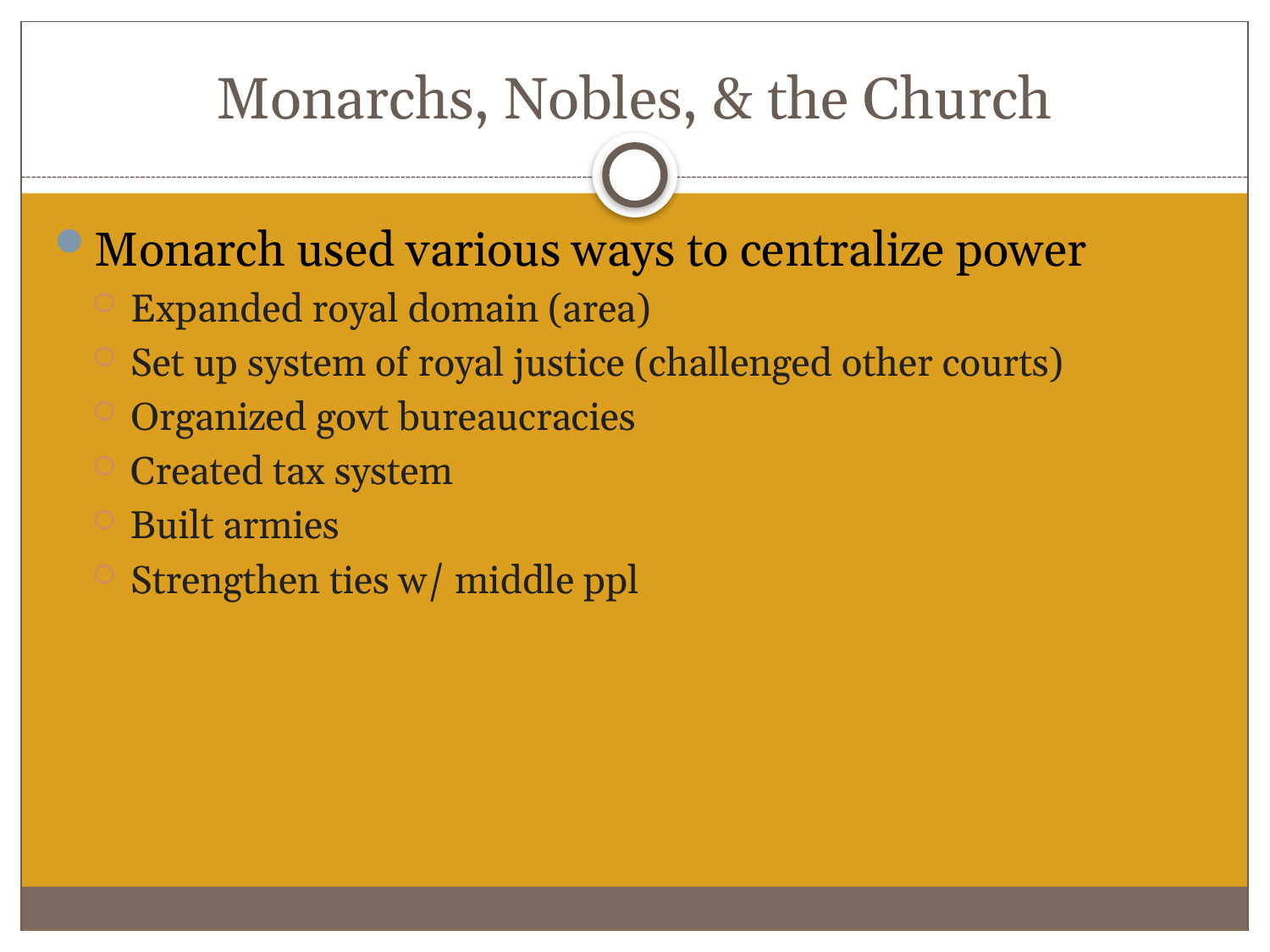

# Monarchs, Nobles, & the Church
Monarch used various ways to centralize power
Expanded royal domain (area)
Set up system of royal justice (challenged other courts)
Organized govt bureaucracies
Created tax system
Built armies
Strengthen ties w/ middle ppl